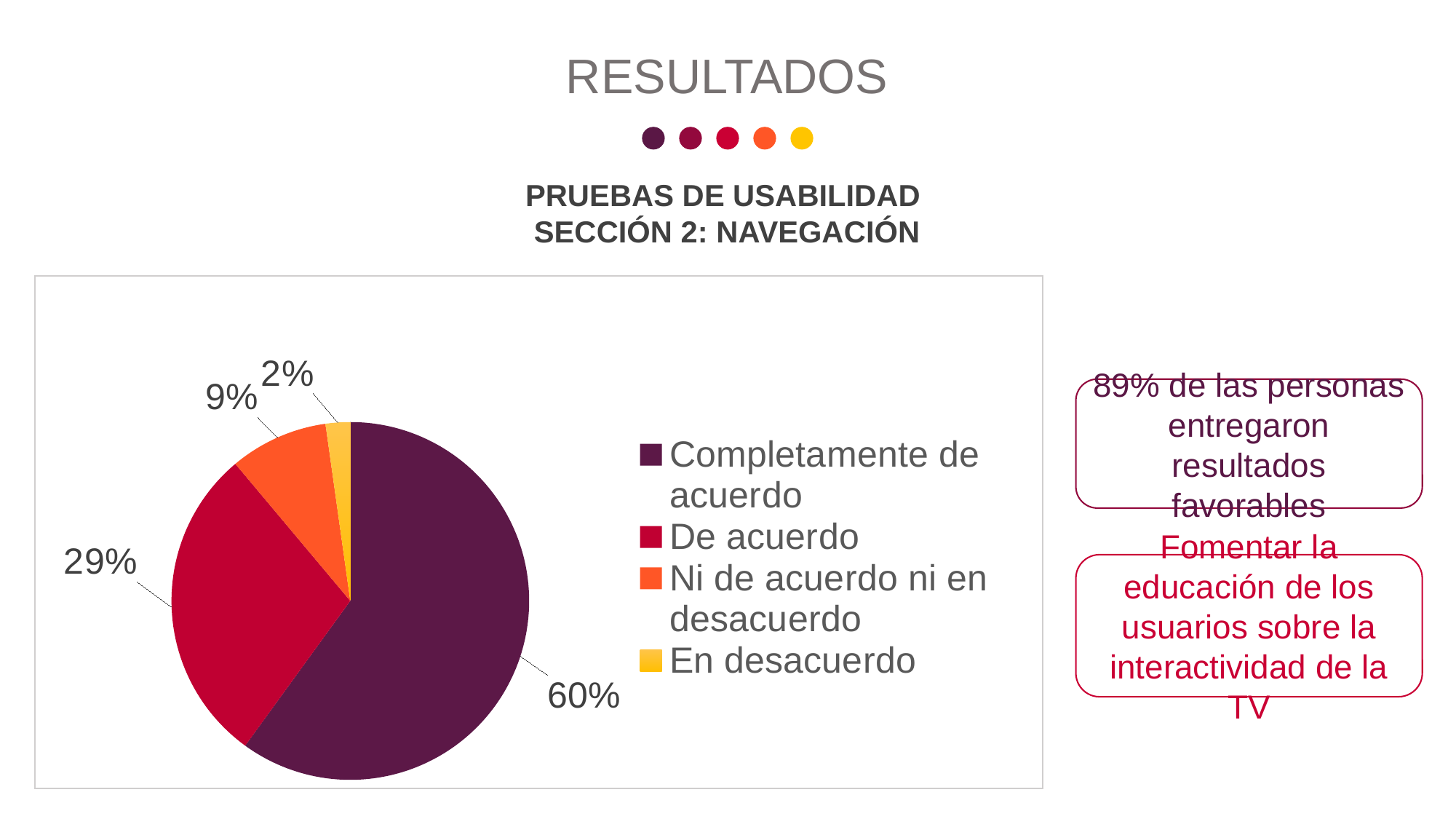

RESULTADOS

PRUEBAS DE USABILIDAD
SECCIÓN 2: NAVEGACIÓN

### Chart:

| Category |  |
|---|---|
| Completamente de acuerdo | 0.6 |
| De acuerdo | 0.28888888888888886 |
| Ni de acuerdo ni en desacuerdo | 0.08888888888888888 |
| En desacuerdo | 0.02222222222222222 |
| Completamente en desacuerdo | 0.0 |
89% de las personas entregaron resultados favorables
Fomentar la educación de los usuarios sobre la interactividad de la TV